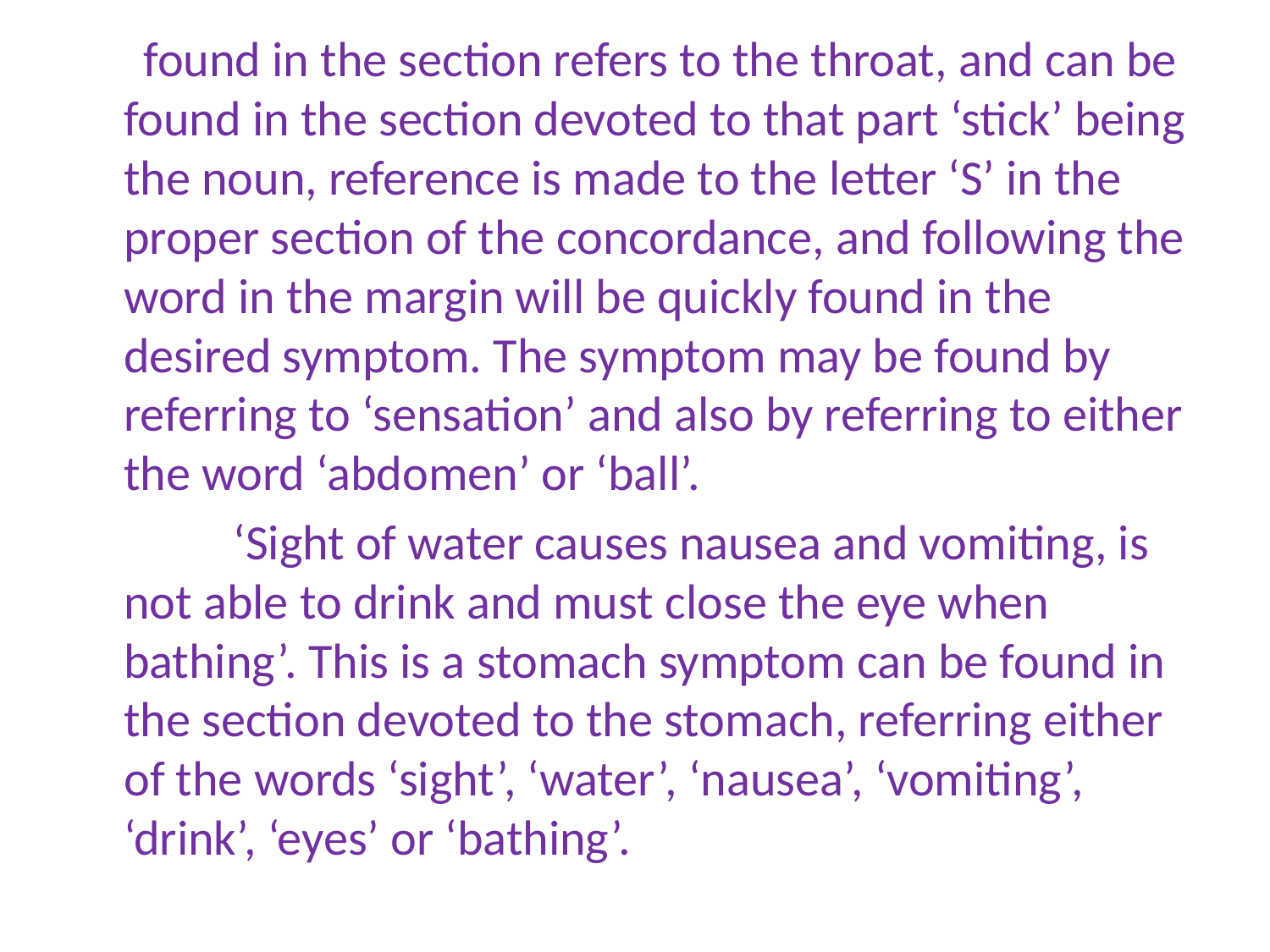

found in the section refers to the throat, and can be found in the section devoted to that part ‘stick’ being the noun, reference is made to the letter ‘S’ in the proper section of the concordance, and following the word in the margin will be quickly found in the desired symptom. The symptom may be found by referring to ‘sensation’ and also by referring to either the word ‘abdomen’ or ‘ball’.
              ‘Sight of water causes nausea and vomiting, is not able to drink and must close the eye when bathing’. This is a stomach symptom can be found in the section devoted to the stomach, referring either of the words ‘sight’, ‘water’, ‘nausea’, ‘vomiting’, ‘drink’, ‘eyes’ or ‘bathing’.